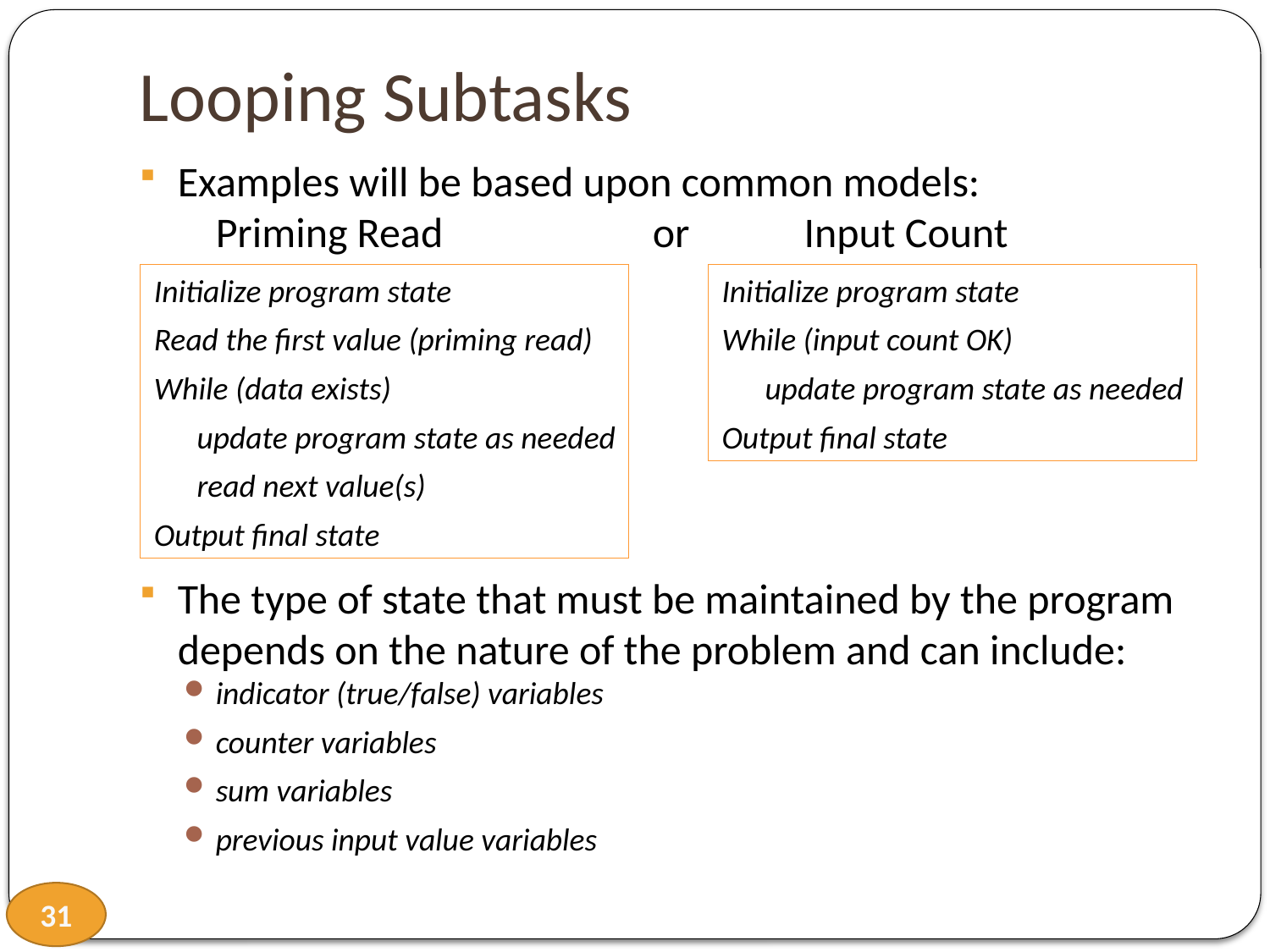

# Looping Subtasks
Examples will be based upon common models:
    Priming Read                      or            Input Count

The type of state that must be maintained by the program depends on the nature of the problem and can include:
indicator (true/false) variables
counter variables
sum variables
previous input value variables

Initialize program state
Read the first value (priming read)
While (data exists)
      update program state as needed
      read next value(s)
Output final state
Initialize program state
While (input count OK)
      update program state as needed
Output final state